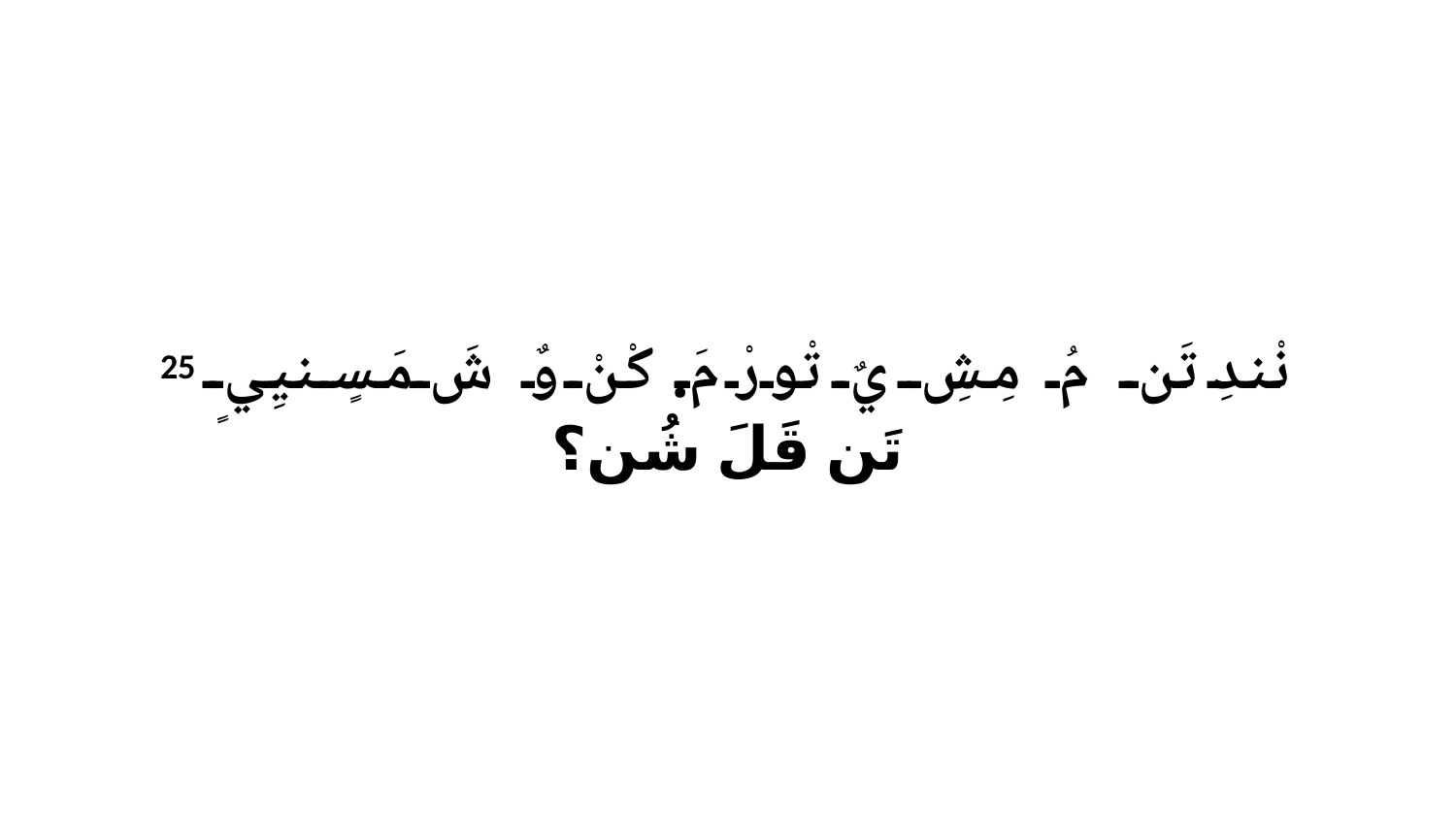

25 نْندِ تَن مُ مِشِ يٌ تْورْ مَ.كْنْ وٌ شَ مَسٍنيِيٍ تَن قَلَ شُن؟